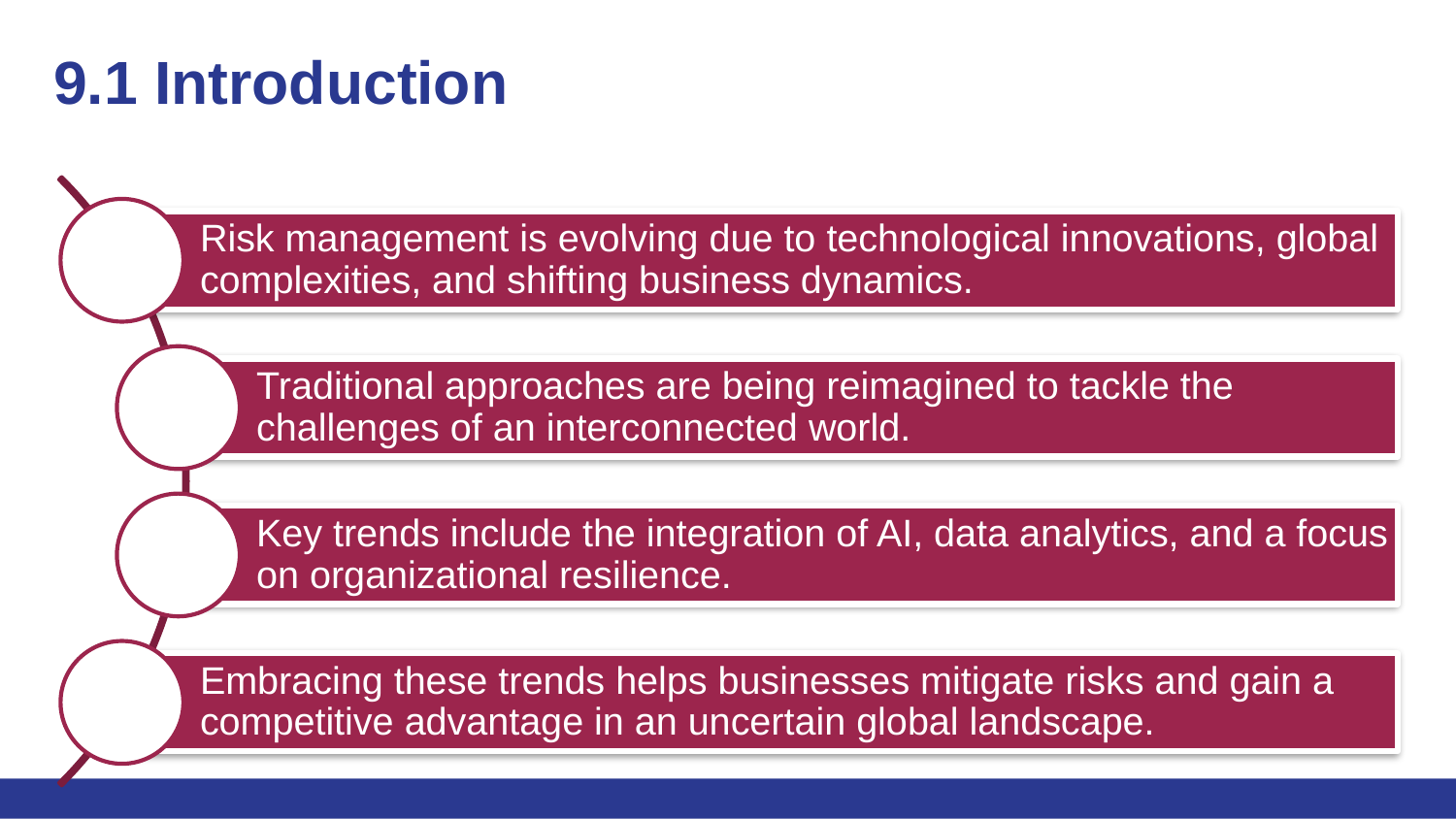

# 9.1 Introduction
Risk management is evolving due to technological innovations, global complexities, and shifting business dynamics.
Traditional approaches are being reimagined to tackle the challenges of an interconnected world.
Key trends include the integration of AI, data analytics, and a focus on organizational resilience.
Embracing these trends helps businesses mitigate risks and gain a competitive advantage in an uncertain global landscape.